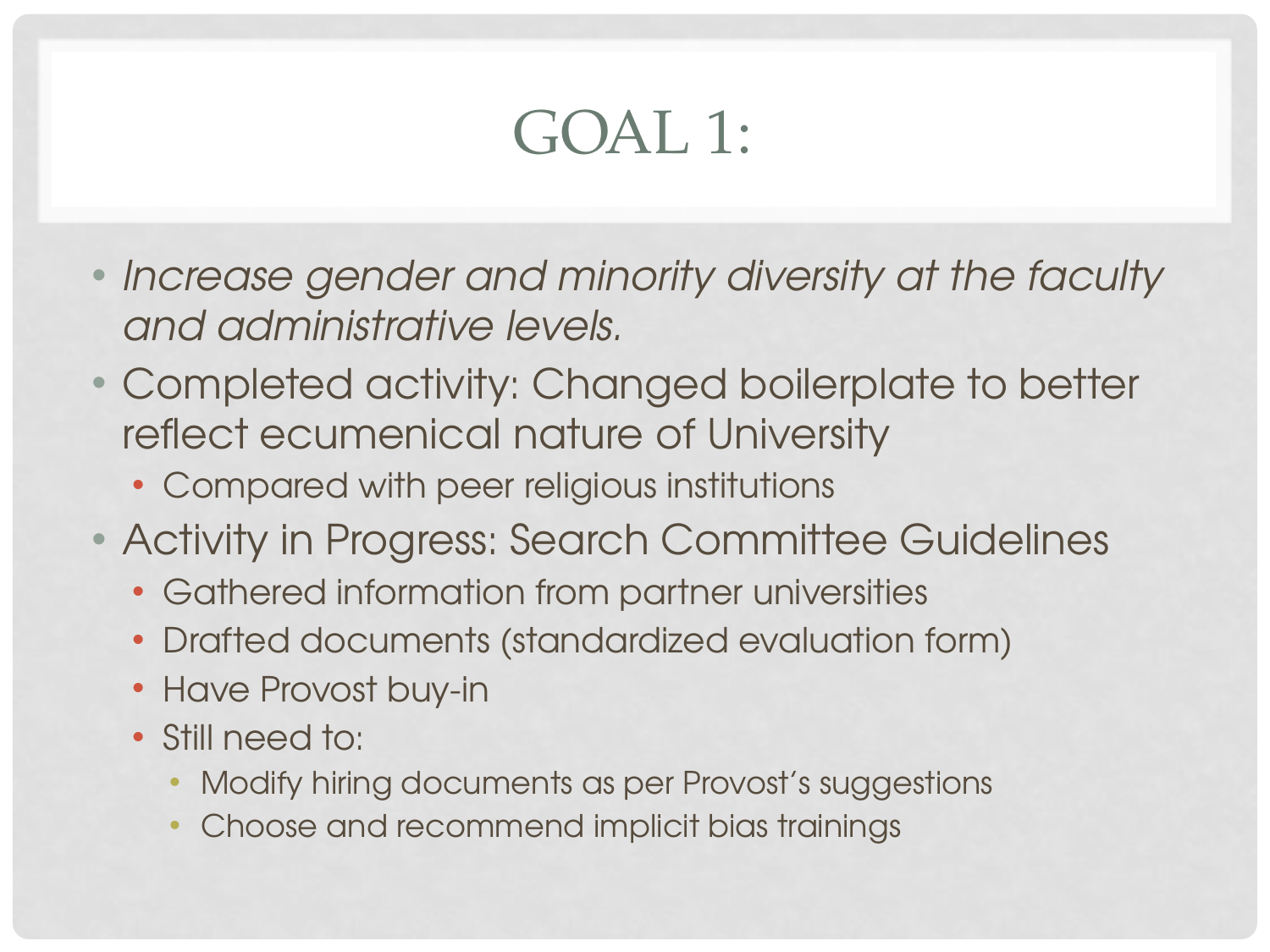

# Goal 1:
Increase gender and minority diversity at the faculty and administrative levels.
Completed activity: Changed boilerplate to better reflect ecumenical nature of University
Compared with peer religious institutions
Activity in Progress: Search Committee Guidelines
Gathered information from partner universities
Drafted documents (standardized evaluation form)
Have Provost buy-in
Still need to:
Modify hiring documents as per Provost’s suggestions
Choose and recommend implicit bias trainings